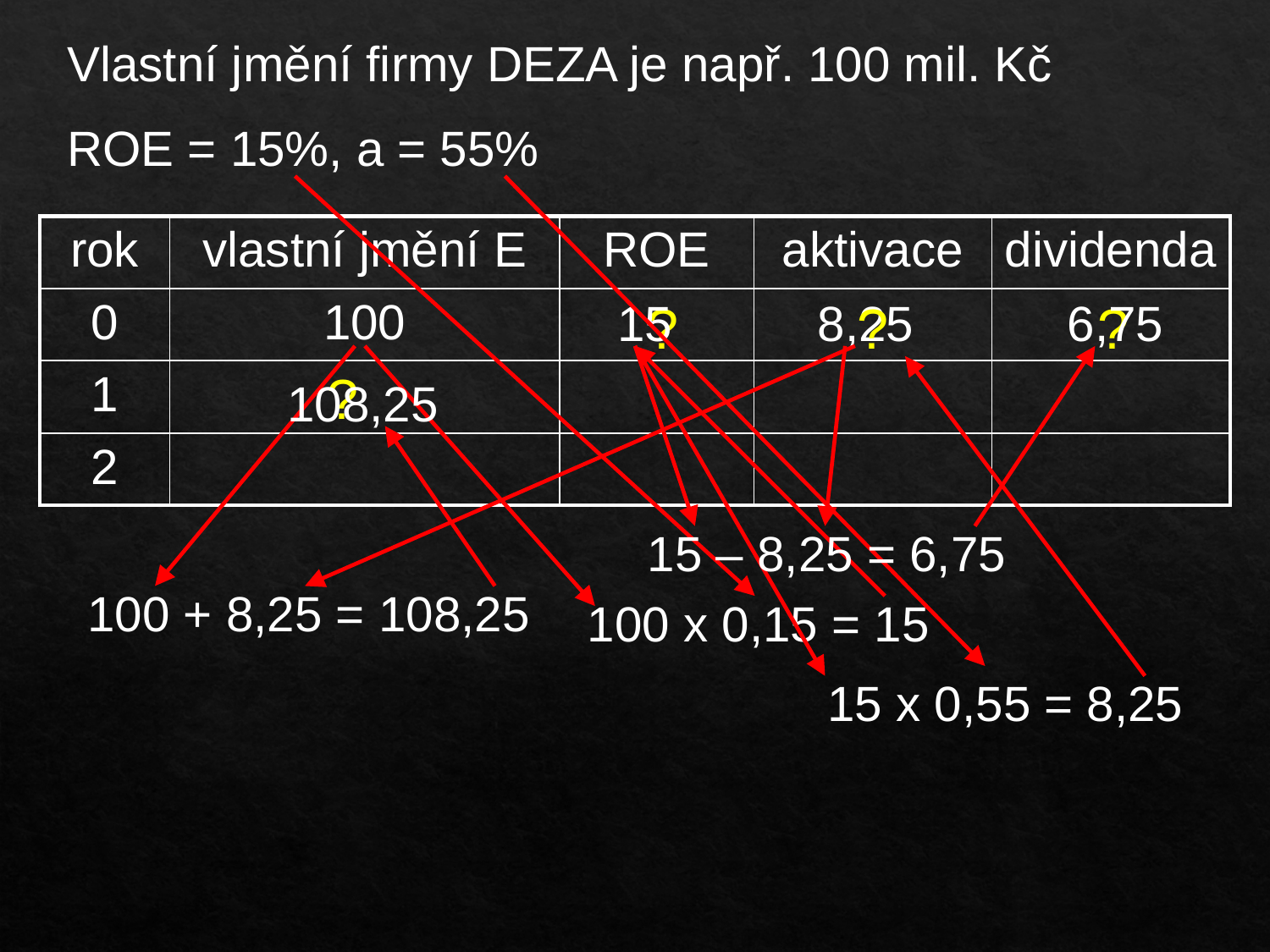

Vlastní jmění firmy DEZA je např. 100 mil. Kč
ROE = 15%, a = 55%

| rok | vlastní jmění E | ROE | aktivace | dividenda |
| --- | --- | --- | --- | --- |
| 0 | 100 |  |  |  |
| 1 |  |  |  |  |
| 2 |  |  |  |  |
15
?
8,25
?
6,75
?

?

108,25

15 – 8,25 = 6,75
100 + 8,25 = 108,25
100 x 0,15 = 15
15 x 0,55 = 8,25